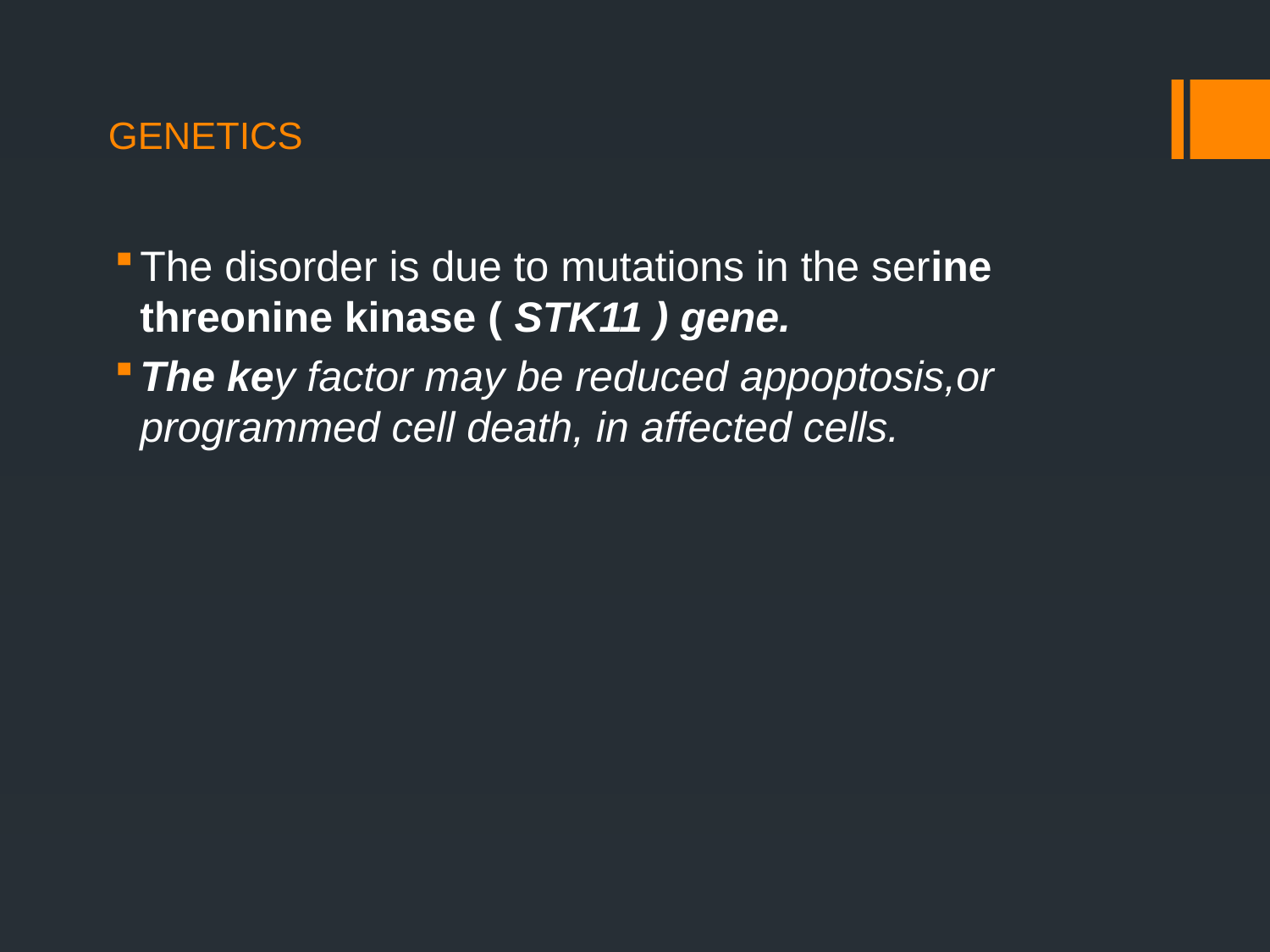

# GENETICS
The disorder is due to mutations in the serine threonine kinase ( STK11 ) gene.
The key factor may be reduced appoptosis,or programmed cell death, in affected cells.